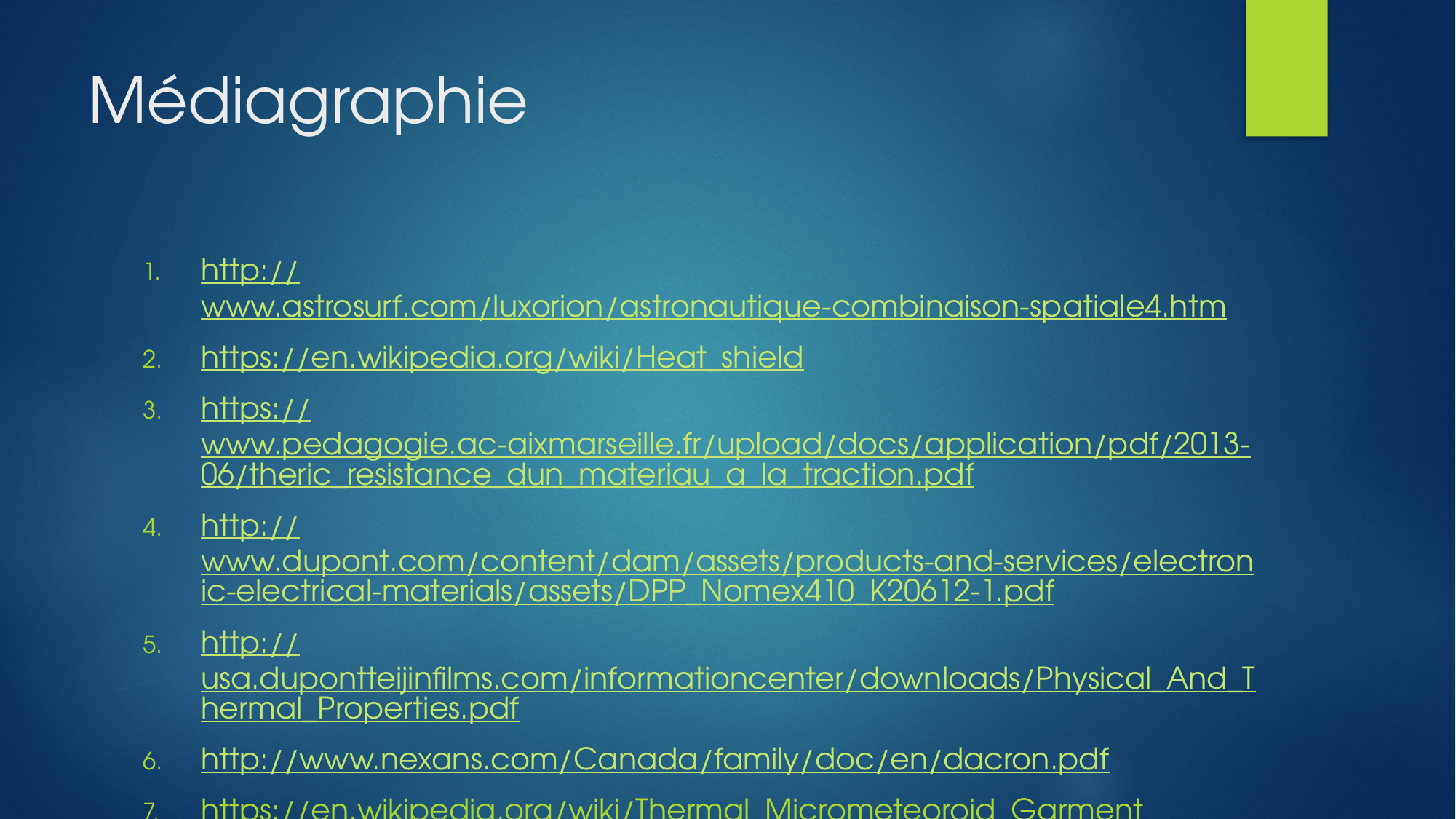

# Médiagraphie
http://www.astrosurf.com/luxorion/astronautique-combinaison-spatiale4.htm
https://en.wikipedia.org/wiki/Heat_shield
https://www.pedagogie.ac-aixmarseille.fr/upload/docs/application/pdf/2013-06/theric_resistance_dun_materiau_a_la_traction.pdf
http://www.dupont.com/content/dam/assets/products-and-services/electronic-electrical-materials/assets/DPP_Nomex410_K20612-1.pdf
http://usa.dupontteijinfilms.com/informationcenter/downloads/Physical_And_Thermal_Properties.pdf
http://www.nexans.com/Canada/family/doc/en/dacron.pdf
https://en.wikipedia.org/wiki/Thermal_Micrometeoroid_Garment